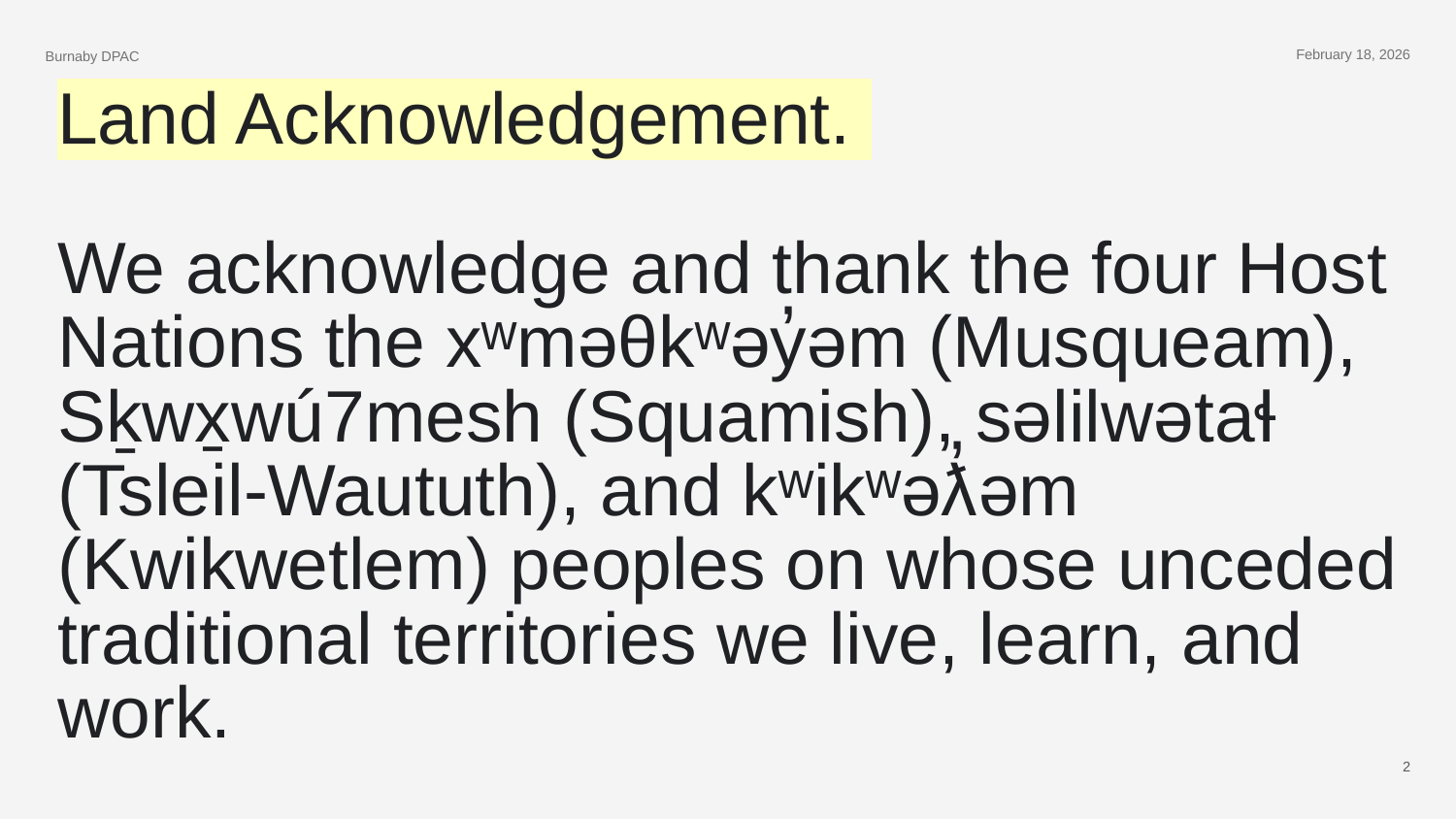

Burnaby DPAC
February 18, 2026
Land Acknowledgement.

We acknowledge and thank the four Host Nations the xʷməθkʷəy̓əm (Musqueam), Sḵwx̱wú7mesh (Squamish), səlilwətaɬ (Tsleil-Waututh), and kʷikʷəƛ̓əm (Kwikwetlem) peoples on whose unceded traditional territories we live, learn, and work.
2